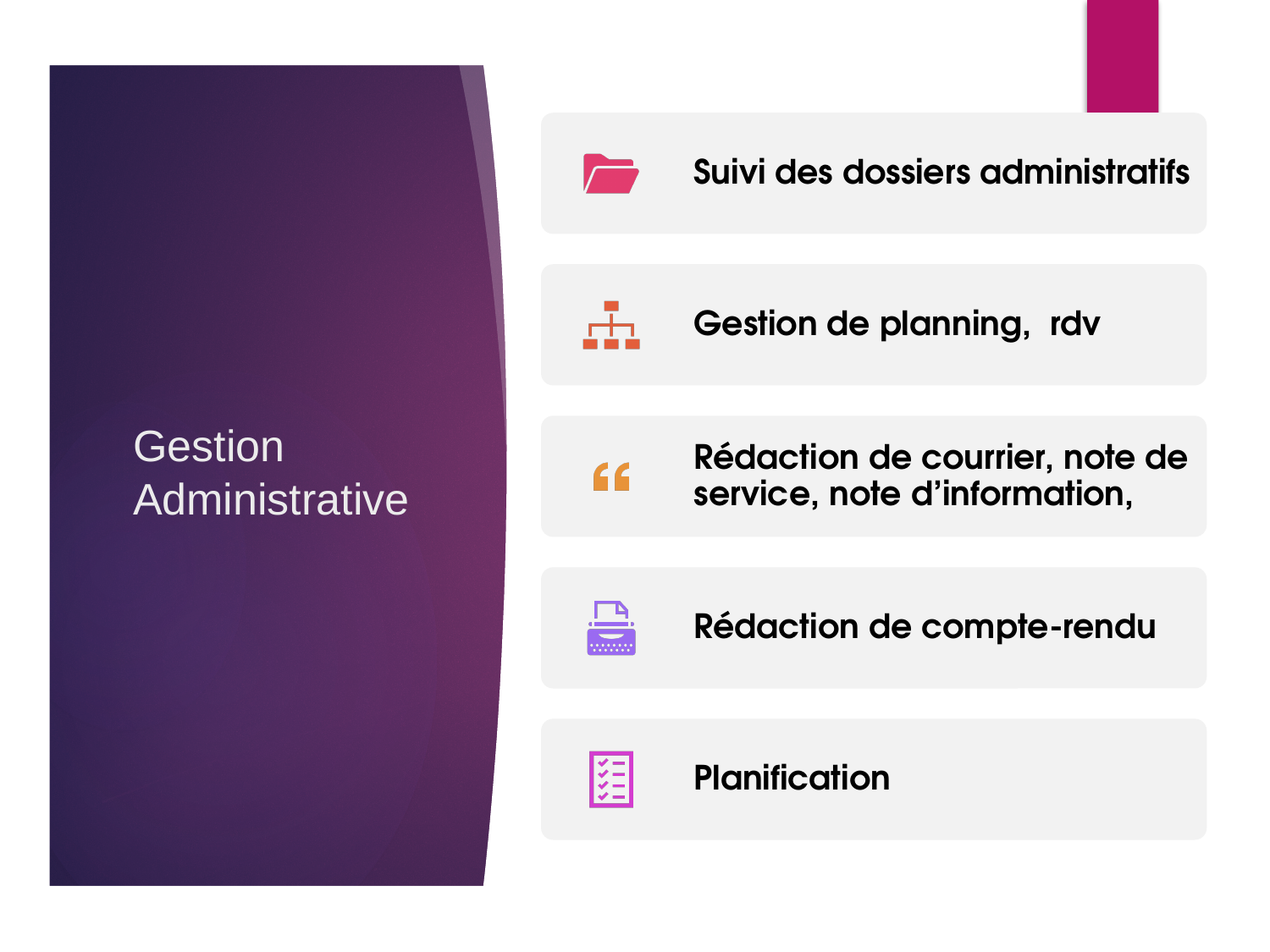

Suivi des dossiers administratifs
Gestion de planning,  rdv
Rédaction de courrier, note de service, note d’information,
Rédaction de compte-rendu
Planification
# Gestion  Administrative